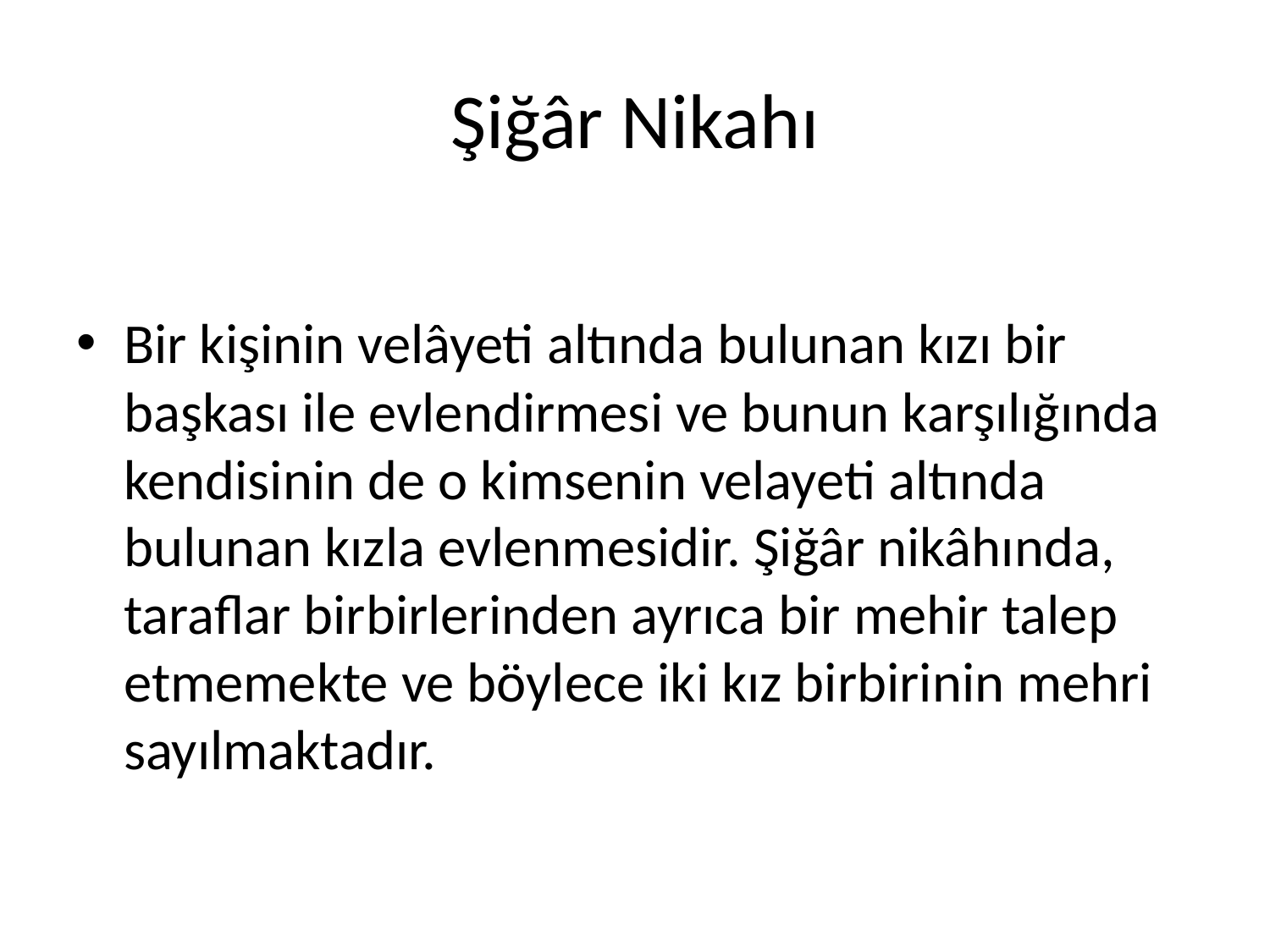

# Şiğâr Nikahı

Bir kişinin velâyeti altında bulunan kızı bir başkası ile evlendirmesi ve bunun karşılığında kendisinin de o kimsenin velayeti altında bulunan kızla evlenmesidir. Şiğâr nikâhında, taraflar birbirlerinden ayrıca bir mehir talep etmemekte ve böylece iki kız birbirinin mehri sayılmaktadır.